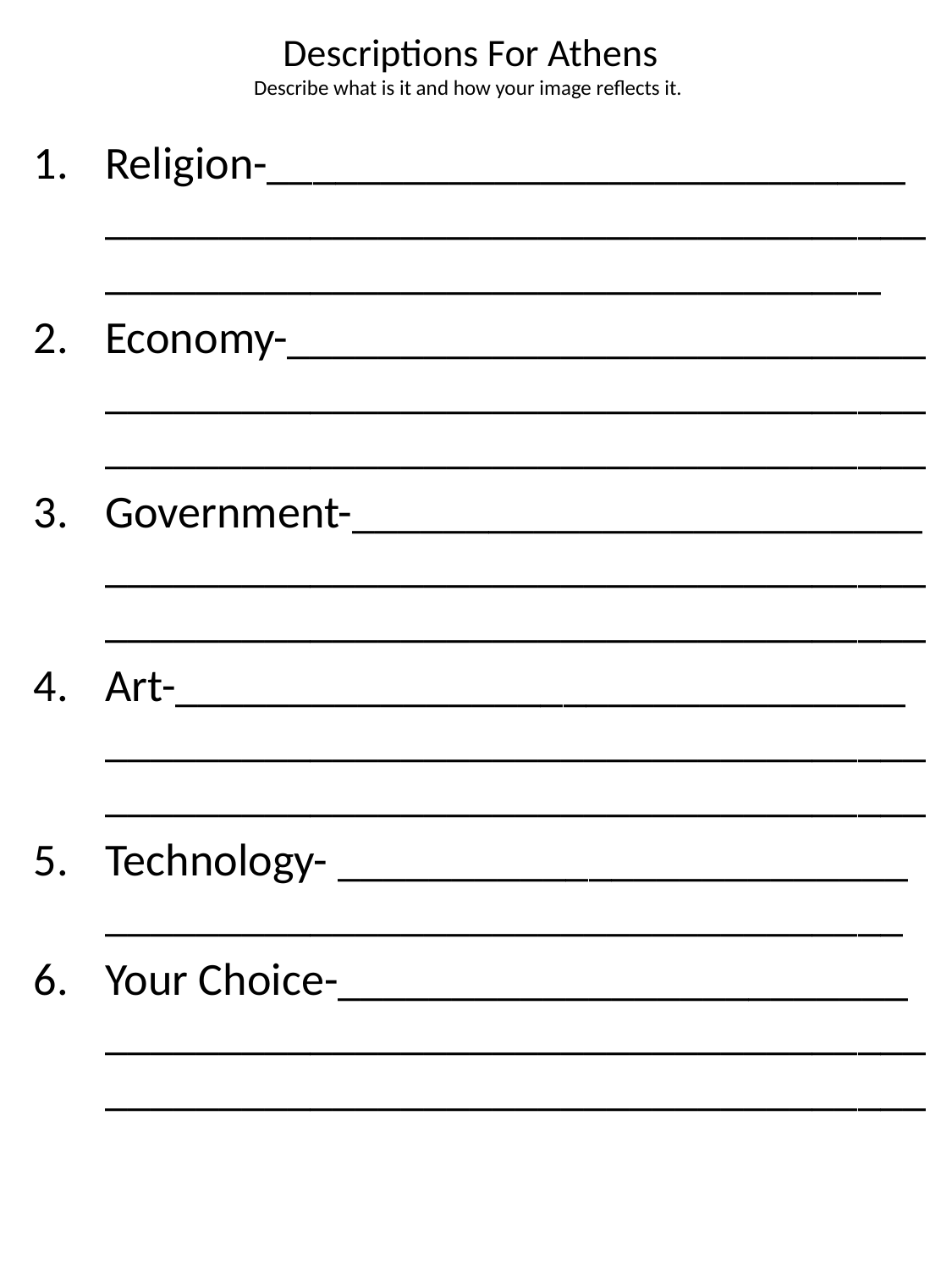

# Descriptions For Athens Describe what is it and how your image reflects it.
Religion-____________________________ ______________________________________________________________________
Economy-____________________________ ____________________________________ ____________________________________
Government-_________________________ ____________________________________ ____________________________________
Art-________________________________ ________________________________________________________________________
Technology- _________________________ ___________________________________
Your Choice-_________________________ ________________________________________________________________________